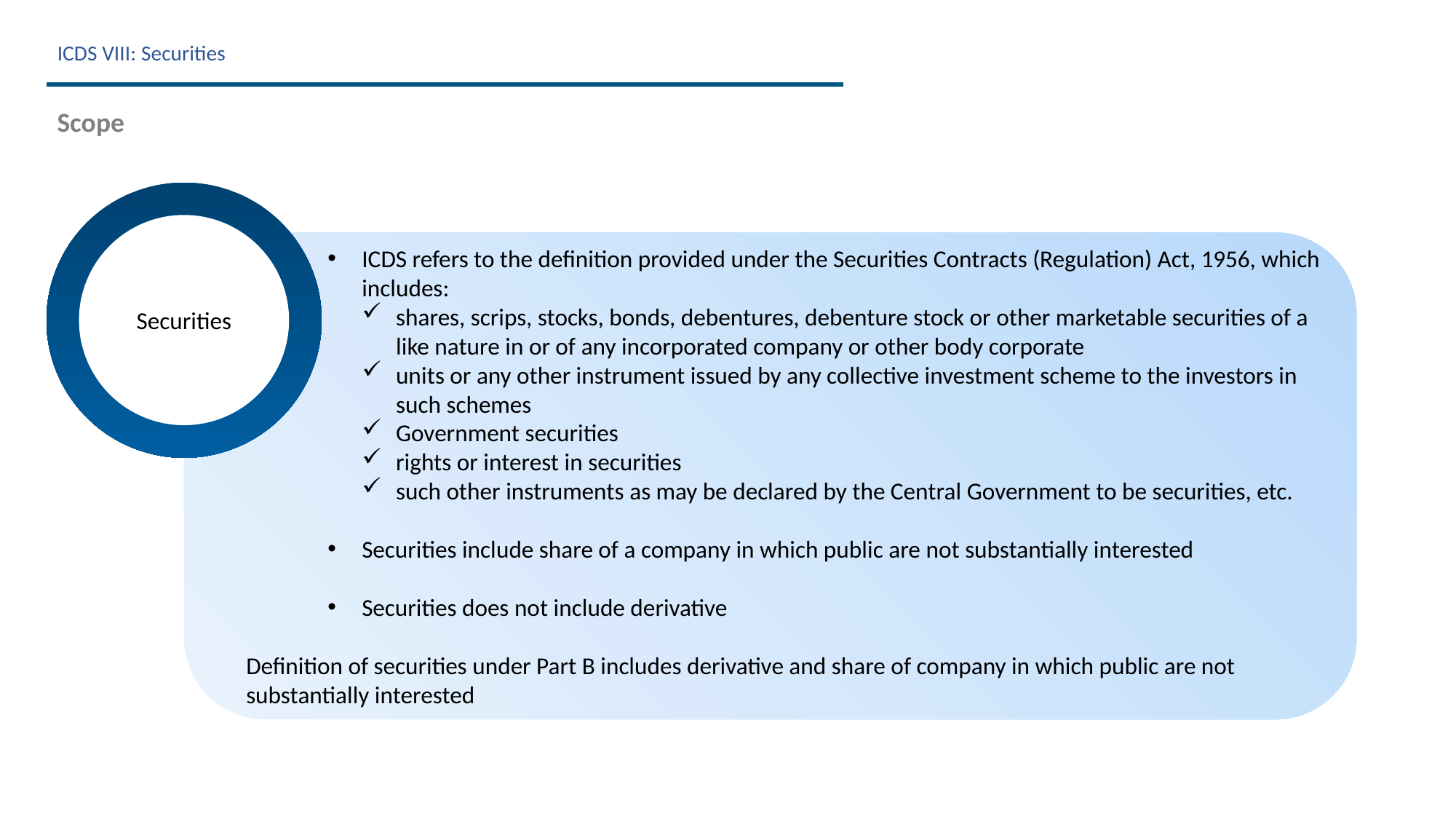

# ICDS VIII: Securities
Scope

Securities

ICDS refers to the definition provided under the Securities Contracts (Regulation) Act, 1956, which includes:
shares, scrips, stocks, bonds, debentures, debenture stock or other marketable securities of a like nature in or of any incorporated company or other body corporate
units or any other instrument issued by any collective investment scheme to the investors in such schemes
Government securities
rights or interest in securities
such other instruments as may be declared by the Central Government to be securities, etc.

Securities include share of a company in which public are not substantially interested

Securities does not include derivative

Definition of securities under Part B includes derivative and share of company in which public are not substantially interested